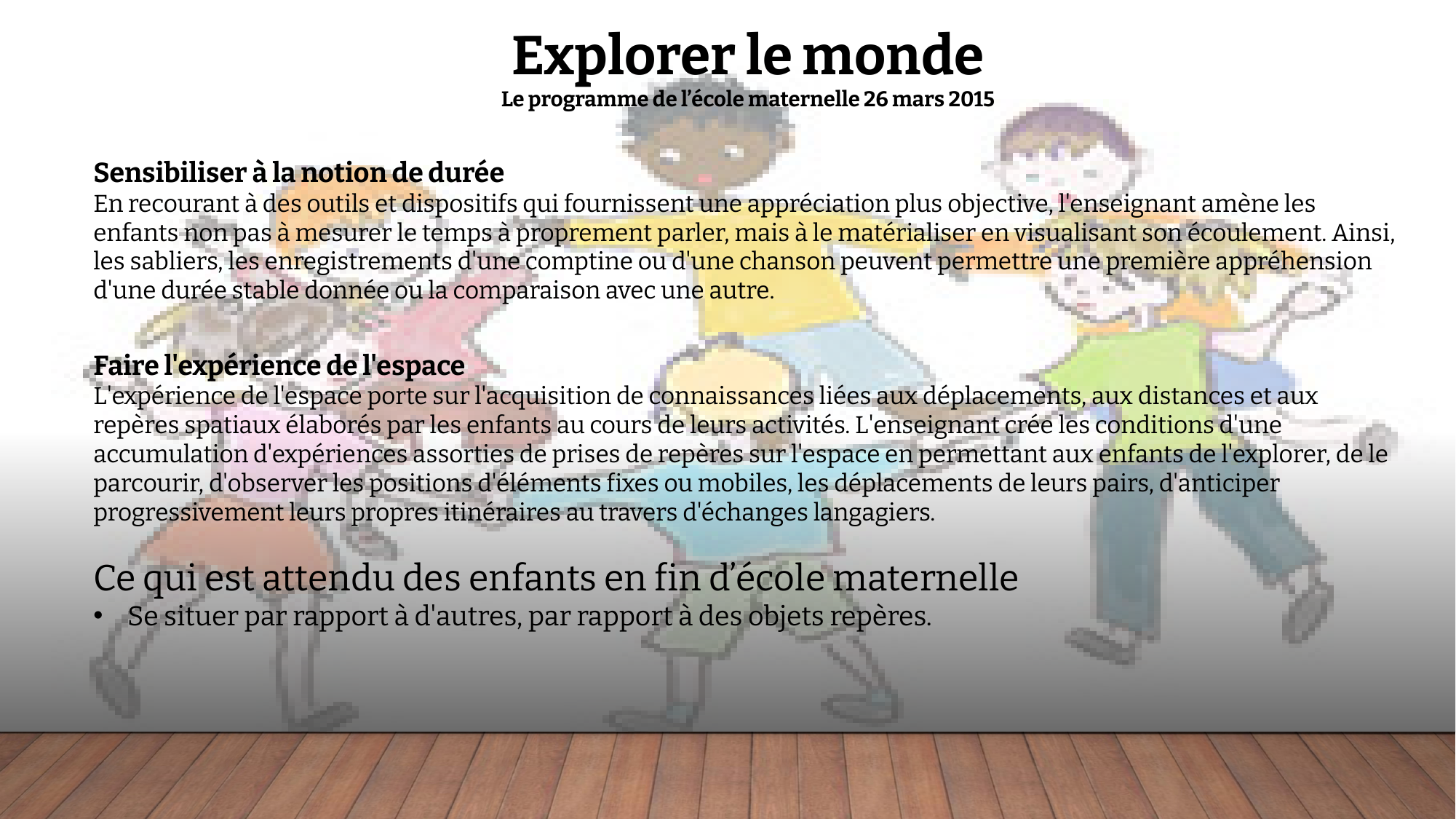

Explorer le monde
Le programme de l’école maternelle 26 mars 2015

Sensibiliser à la notion de durée
En recourant à des outils et dispositifs qui fournissent une appréciation plus objective, l'enseignant amène les enfants non pas à mesurer le temps à proprement parler, mais à le matérialiser en visualisant son écoulement. Ainsi, les sabliers, les enregistrements d'une comptine ou d'une chanson peuvent permettre une première appréhension d'une durée stable donnée ou la comparaison avec une autre.

Faire l'expérience de l'espace
L'expérience de l'espace porte sur l'acquisition de connaissances liées aux déplacements, aux distances et aux repères spatiaux élaborés par les enfants au cours de leurs activités. L'enseignant crée les conditions d'une accumulation d'expériences assorties de prises de repères sur l'espace en permettant aux enfants de l'explorer, de le parcourir, d'observer les positions d'éléments fixes ou mobiles, les déplacements de leurs pairs, d'anticiper progressivement leurs propres itinéraires au travers d'échanges langagiers.

Ce qui est attendu des enfants en fin d’école maternelle
Se situer par rapport à d'autres, par rapport à des objets repères.